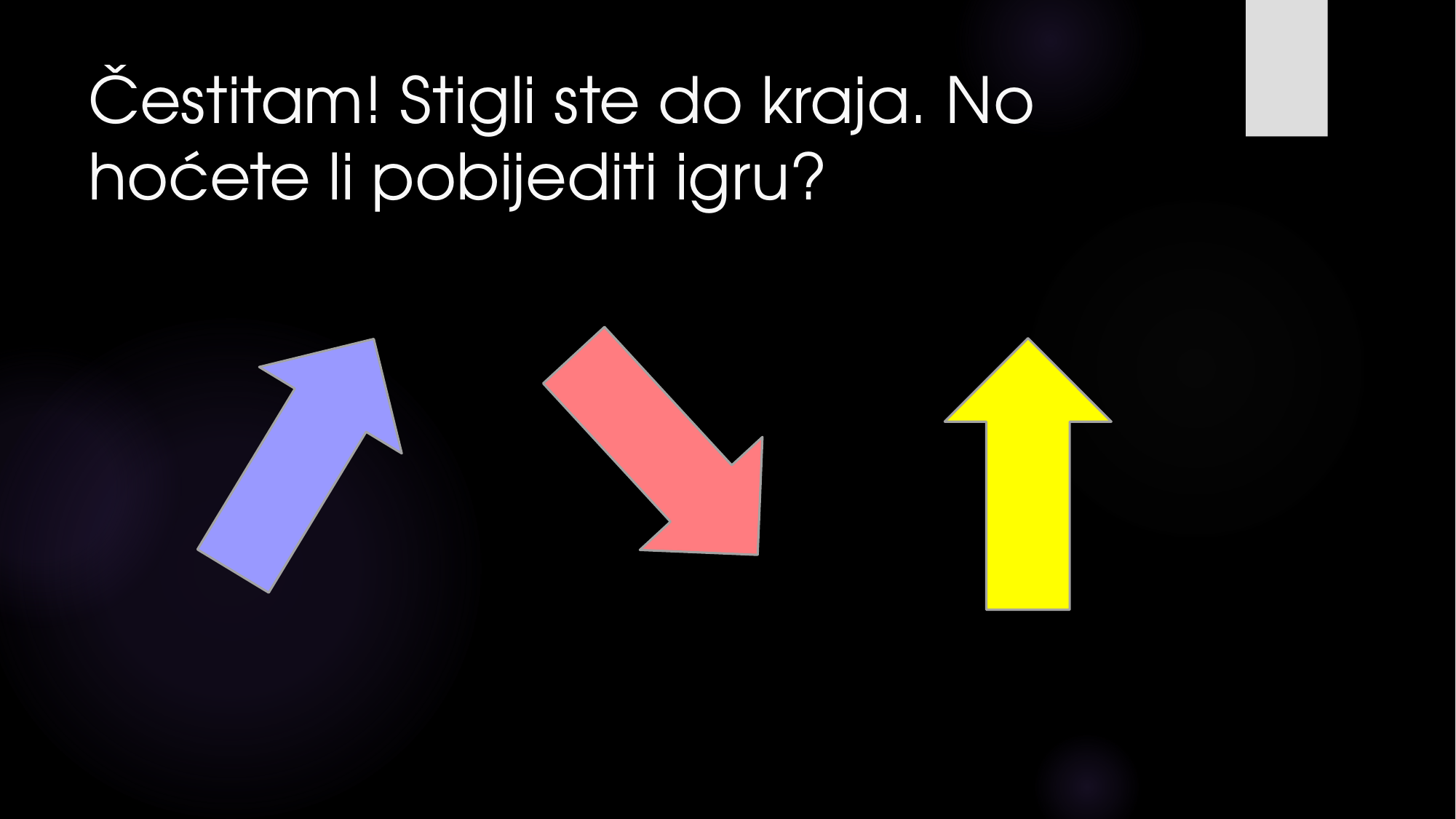

# Čestitam! Stigli ste do kraja. No hoćete li pobijediti igru?